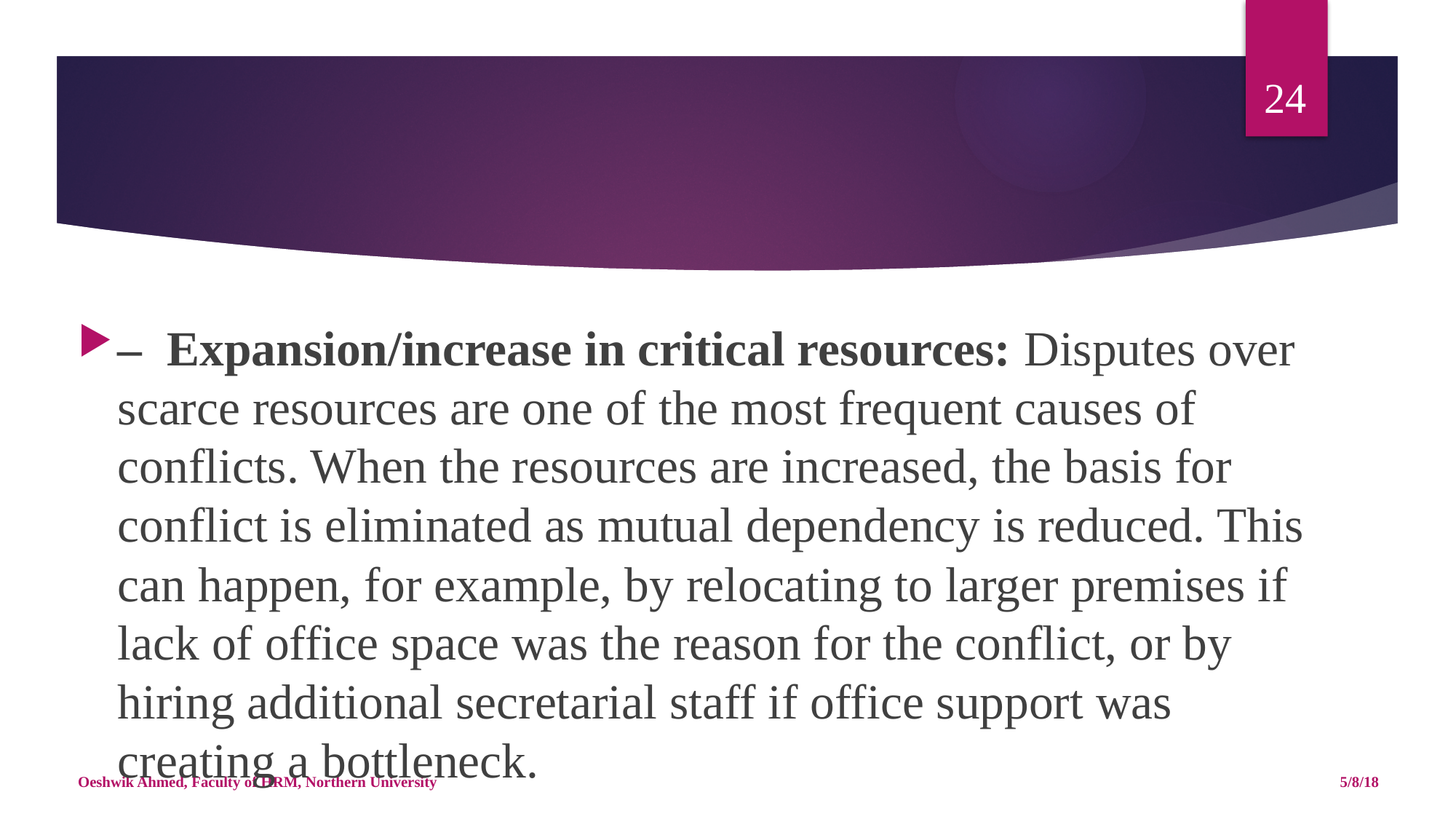

24
#
–  Expansion/increase in critical resources: Disputes over scarce resources are one of the most frequent causes of conflicts. When the resources are increased, the basis for conflict is eliminated as mutual dependency is reduced. This can happen, for example, by relocating to larger premises if lack of office space was the reason for the conflict, or by hiring additional secretarial staff if office support was creating a bottleneck.

Oeshwik Ahmed, Faculty of HRM, Northern University
5/8/18